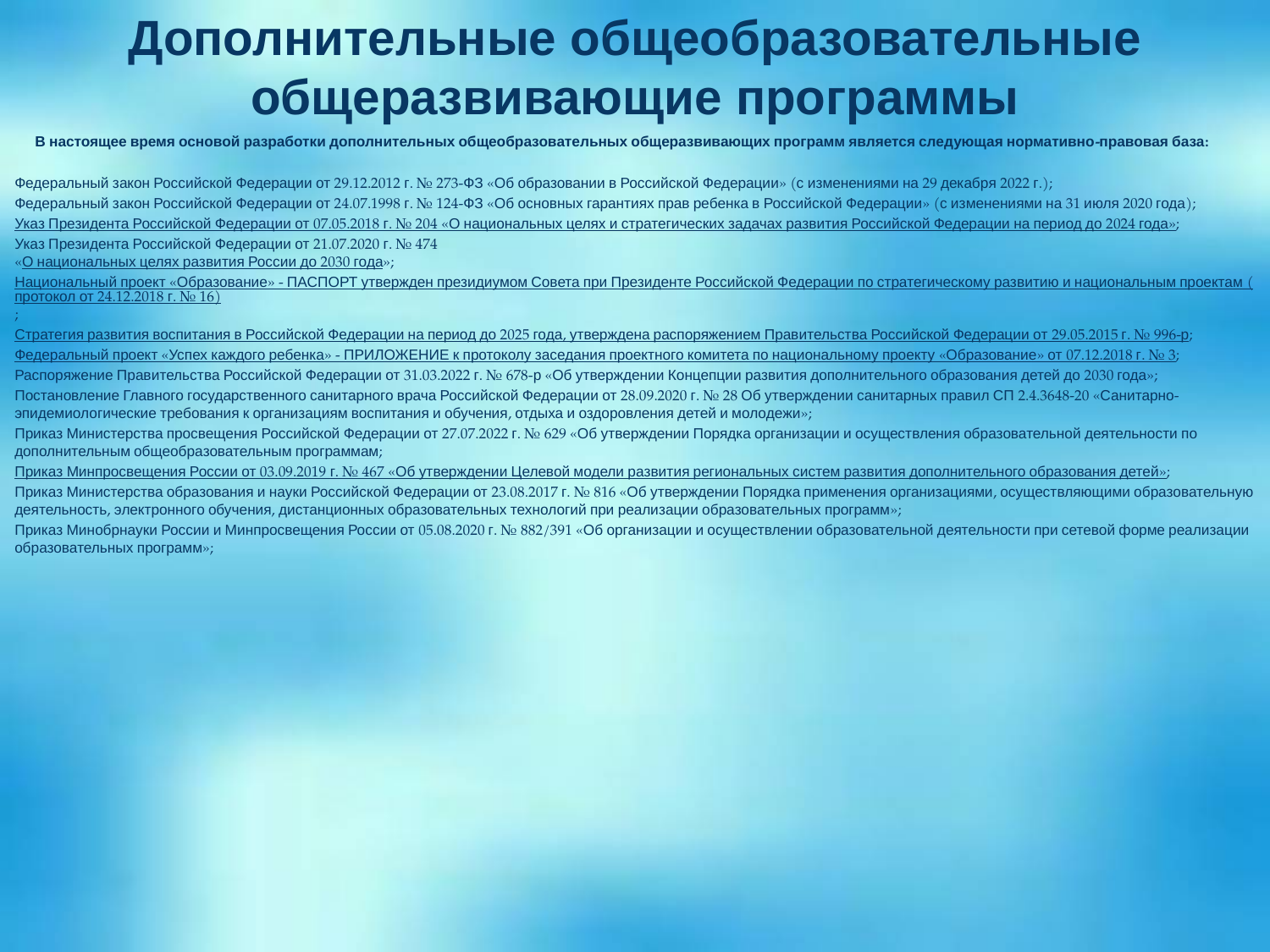

# Дополнительные общеобразовательные общеразвивающие программы
В настоящее время основой разработки дополнительных общеобразовательных общеразвивающих программ является следующая нормативно-правовая база:

Федеральный закон Российской Федерации от 29.12.2012 г. № 273-ФЗ «Об образовании в Российской Федерации» (с изменениями на 29 декабря 2022 г.);
Федеральный закон Российской Федерации от 24.07.1998 г. № 124-ФЗ «Об основных гарантиях прав ребенка в Российской Федерации» (с изменениями на 31 июля 2020 года);
Указ Президента Российской Федерации от 07.05.2018 г. № 204
«О национальных целях и стратегических задачах развития Российской Федерации на период до 2024 года»;
Указ Президента Российской Федерации от 21.07.2020 г. № 474
«О национальных целях развития России до 2030 года»;
Национальный проект «Образование» - ПАСПОРТ утвержден президиумом Совета при Президенте Российской Федерации по стратегическому развитию и национальным проектам (протокол от 24.12.2018 г. № 16);
Стратегия развития воспитания в Российской Федерации на период до 2025 года, утверждена распоряжением Правительства Российской Федерации от 29.05.2015 г. № 996-р;
Федеральный проект «Успех каждого ребенка» - ПРИЛОЖЕНИЕ к протоколу заседания проектного комитета по национальному проекту «Образование» от 07.12.2018 г. № 3;
Распоряжение Правительства Российской Федерации от 31.03.2022 г. № 678-р «Об утверждении Концепции развития дополнительного образования детей до 2030 года»;
Постановление Главного государственного санитарного врача Российской Федерации от 28.09.2020 г. № 28 Об утверждении санитарных правил СП 2.4.3648-20 «Санитарно-эпидемиологические требования к организациям воспитания и обучения, отдыха и оздоровления детей и молодежи»;
Приказ Министерства просвещения Российской Федерации от 27.07.2022 г. № 629 «Об утверждении Порядка организации и осуществления образовательной деятельности по дополнительным общеобразовательным программам;
Приказ Минпросвещения России от 03.09.2019 г. № 467
«Об утверждении Целевой модели развития региональных систем развития дополнительного образования детей»;
Приказ Министерства образования и науки Российской Федерации от 23.08.2017 г. № 816 «Об утверждении Порядка применения организациями, осуществляющими образовательную деятельность, электронного обучения, дистанционных образовательных технологий при реализации образовательных программ»;
Приказ Минобрнауки России и Минпросвещения России от 05.08.2020 г. № 882/391 «Об организации и осуществлении образовательной деятельности при сетевой форме реализации образовательных программ»;